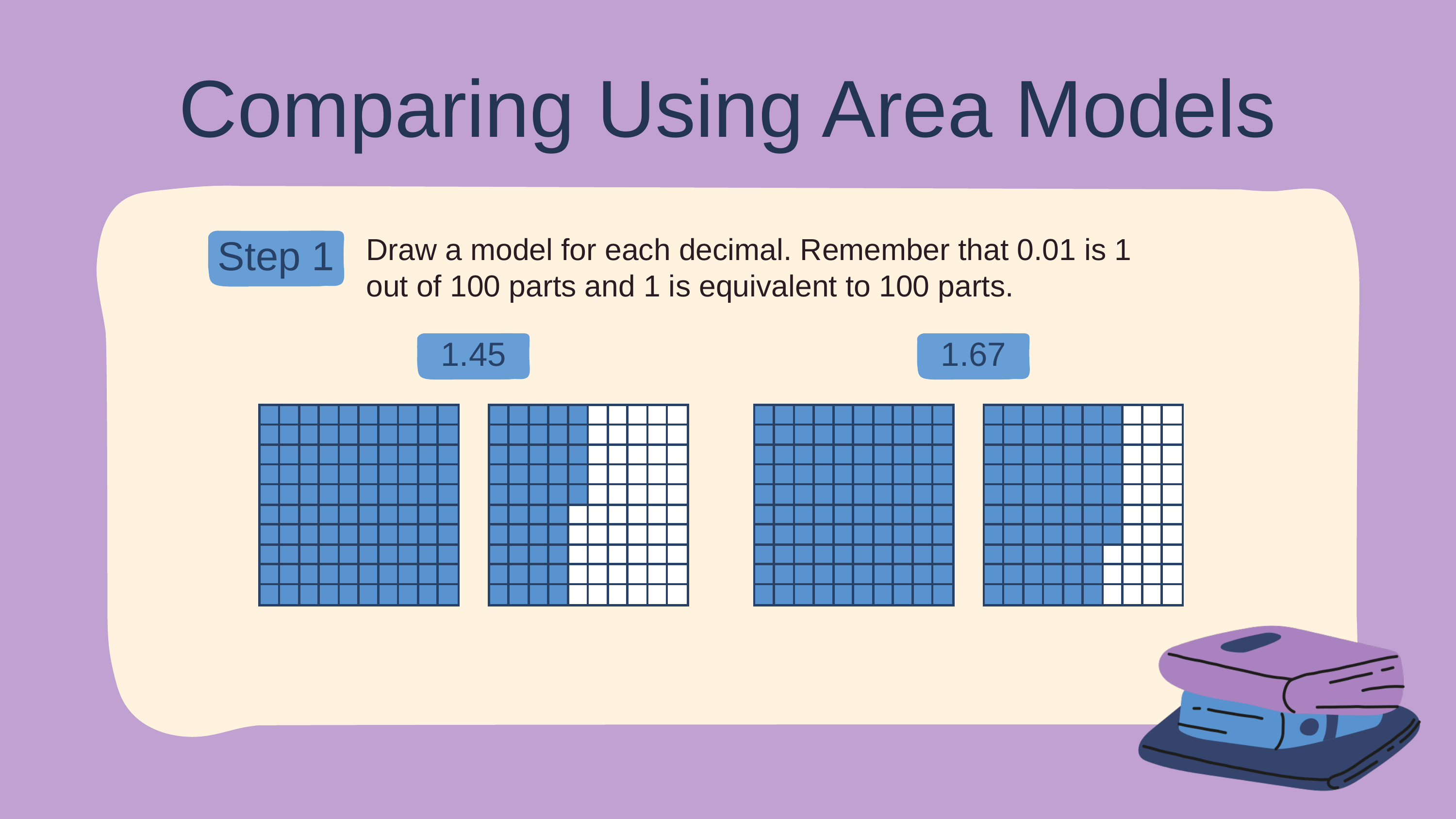

Comparing Using Area Models

Draw a model for each decimal. Remember that 0.01 is 1 out of 100 parts and 1 is equivalent to 100 parts.

Step 1

1.45

1.67